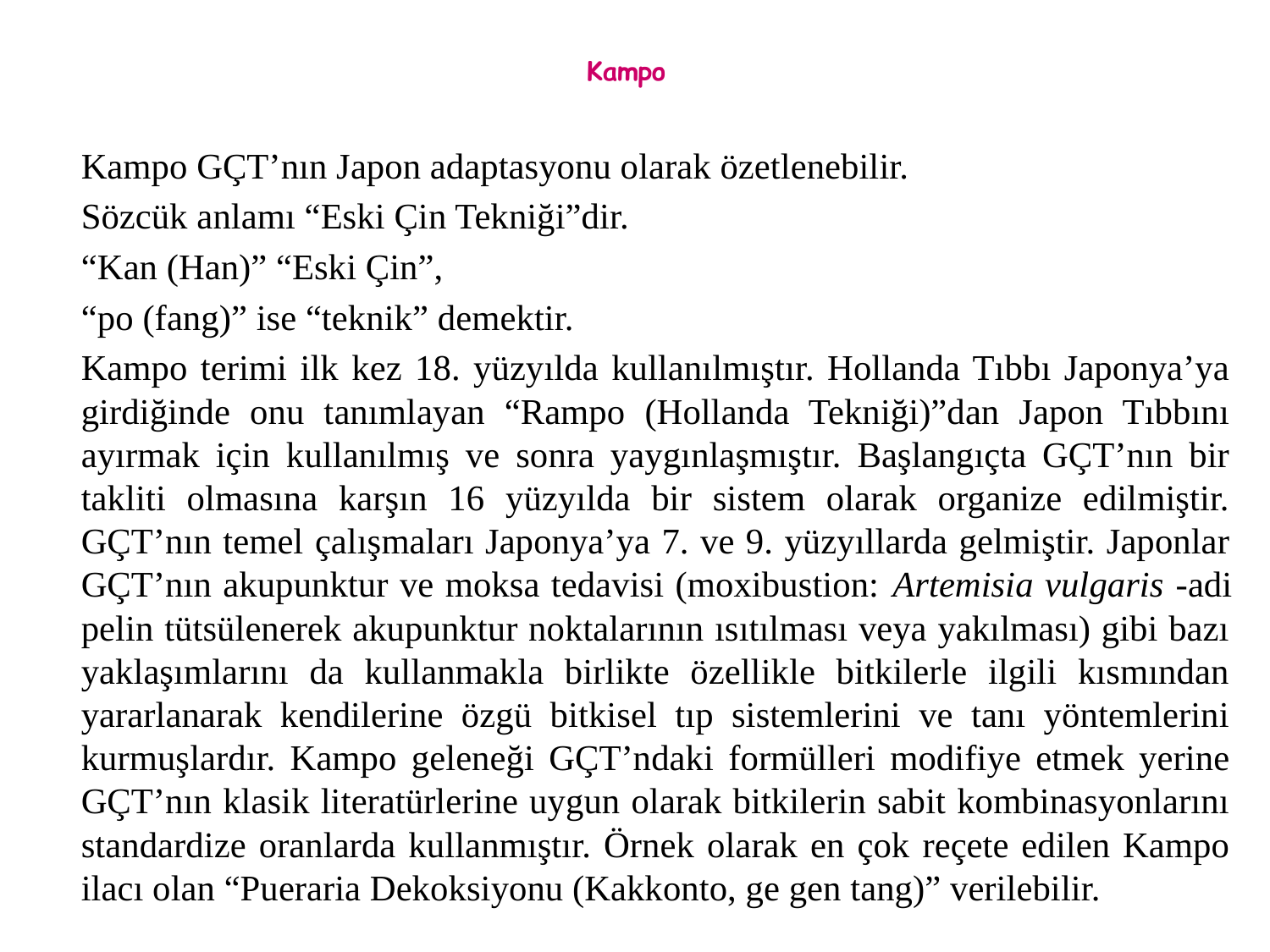

# Kampo
  	Kampo GÇT’nın Japon adaptasyonu olarak özetlenebilir.
	Sözcük anlamı “Eski Çin Tekniği”dir.
	“Kan (Han)” “Eski Çin”,
	“po (fang)” ise “teknik” demektir.
	Kampo terimi ilk kez 18. yüzyılda kullanılmıştır. Hollanda Tıbbı Japonya’ya girdiğinde onu tanımlayan “Rampo (Hollanda Tekniği)”dan Japon Tıbbını ayırmak için kullanılmış ve sonra yaygınlaşmıştır. Başlangıçta GÇT’nın bir takliti olmasına karşın 16 yüzyılda bir sistem olarak organize edilmiştir. GÇT’nın temel çalışmaları Japonya’ya 7. ve 9. yüzyıllarda gelmiştir. Japonlar GÇT’nın akupunktur ve moksa tedavisi (moxibustion: Artemisia vulgaris -adi pelin tütsülenerek akupunktur noktalarının ısıtılması veya yakılması) gibi bazı yaklaşımlarını da kullanmakla birlikte özellikle bitkilerle ilgili kısmından yararlanarak kendilerine özgü bitkisel tıp sistemlerini ve tanı yöntemlerini kurmuşlardır. Kampo geleneği GÇT’ndaki formülleri modifiye etmek yerine GÇT’nın klasik literatürlerine uygun olarak bitkilerin sabit kombinasyonlarını standardize oranlarda kullanmıştır. Örnek olarak en çok reçete edilen Kampo ilacı olan “Pueraria Dekoksiyonu (Kakkonto, ge gen tang)” verilebilir.